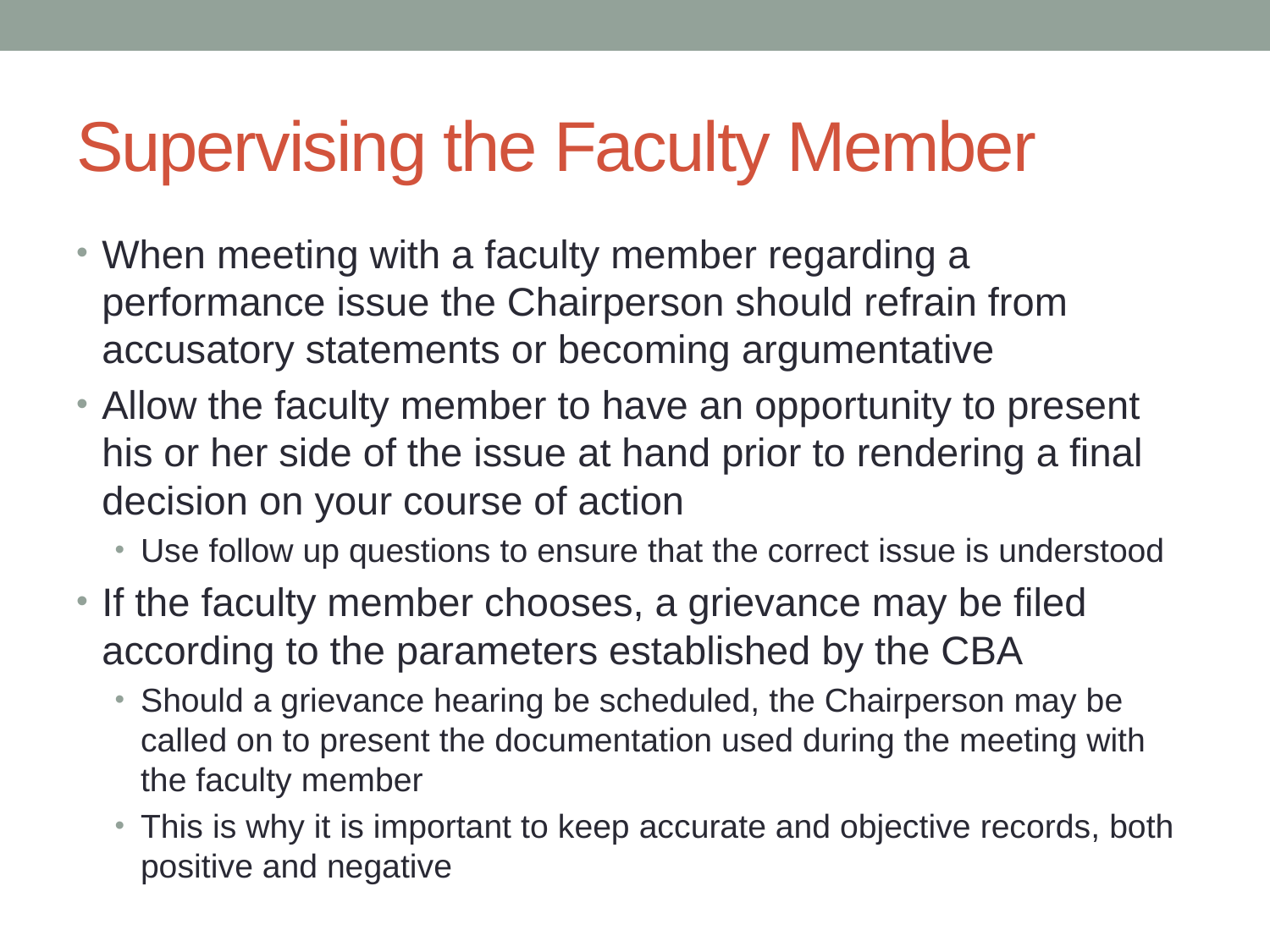

# Supervising the Faculty Member
When meeting with a faculty member regarding a performance issue the Chairperson should refrain from accusatory statements or becoming argumentative
Allow the faculty member to have an opportunity to present his or her side of the issue at hand prior to rendering a final decision on your course of action
Use follow up questions to ensure that the correct issue is understood
If the faculty member chooses, a grievance may be filed according to the parameters established by the CBA
Should a grievance hearing be scheduled, the Chairperson may be called on to present the documentation used during the meeting with the faculty member
This is why it is important to keep accurate and objective records, both positive and negative